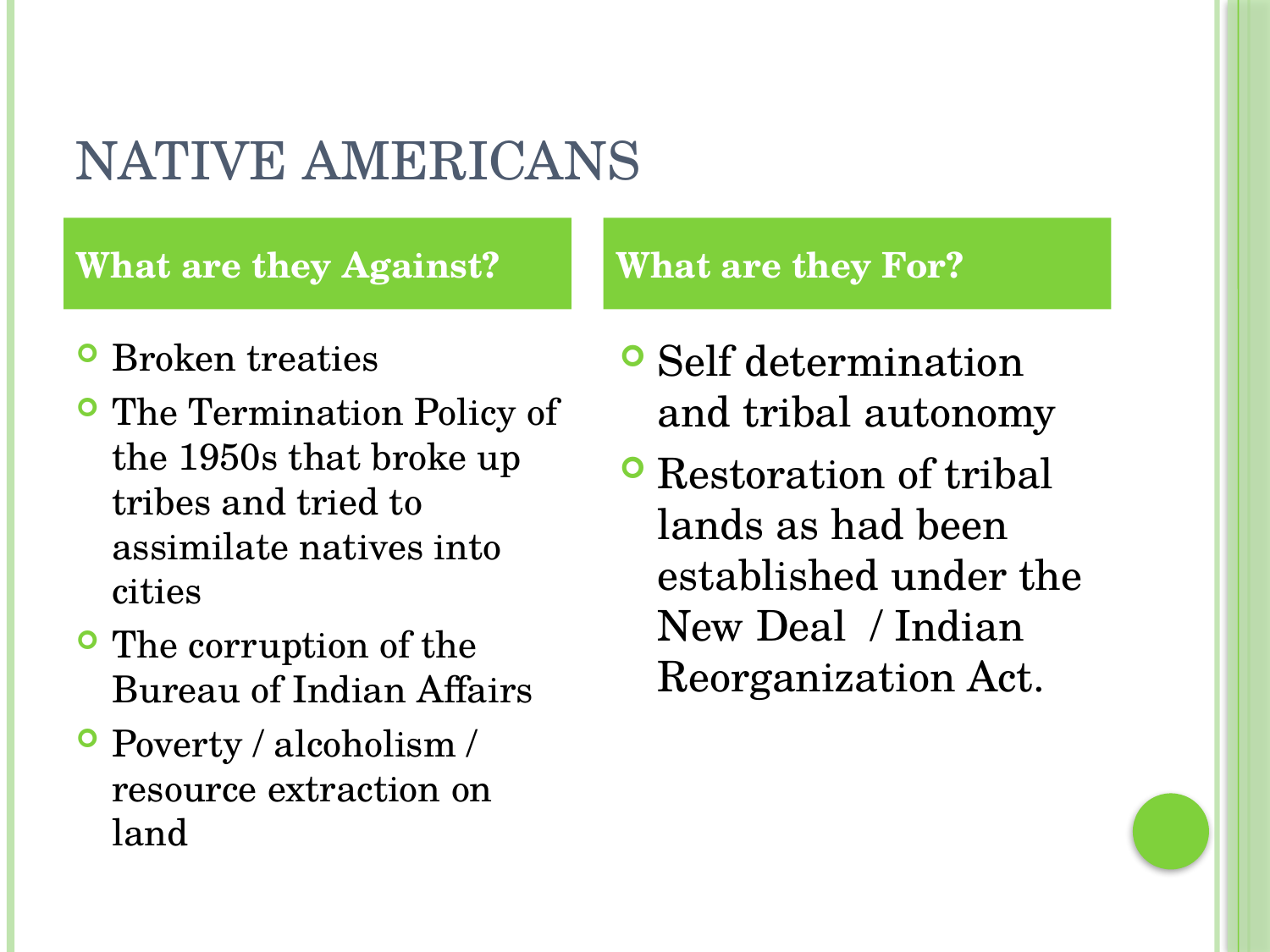

# Native Americans
What are they Against?
What are they For?
Broken treaties
The Termination Policy of the 1950s that broke up tribes and tried to assimilate natives into cities
The corruption of the Bureau of Indian Affairs
Poverty / alcoholism / resource extraction on land
Self determination and tribal autonomy
Restoration of tribal lands as had been established under the New Deal  / Indian Reorganization Act.